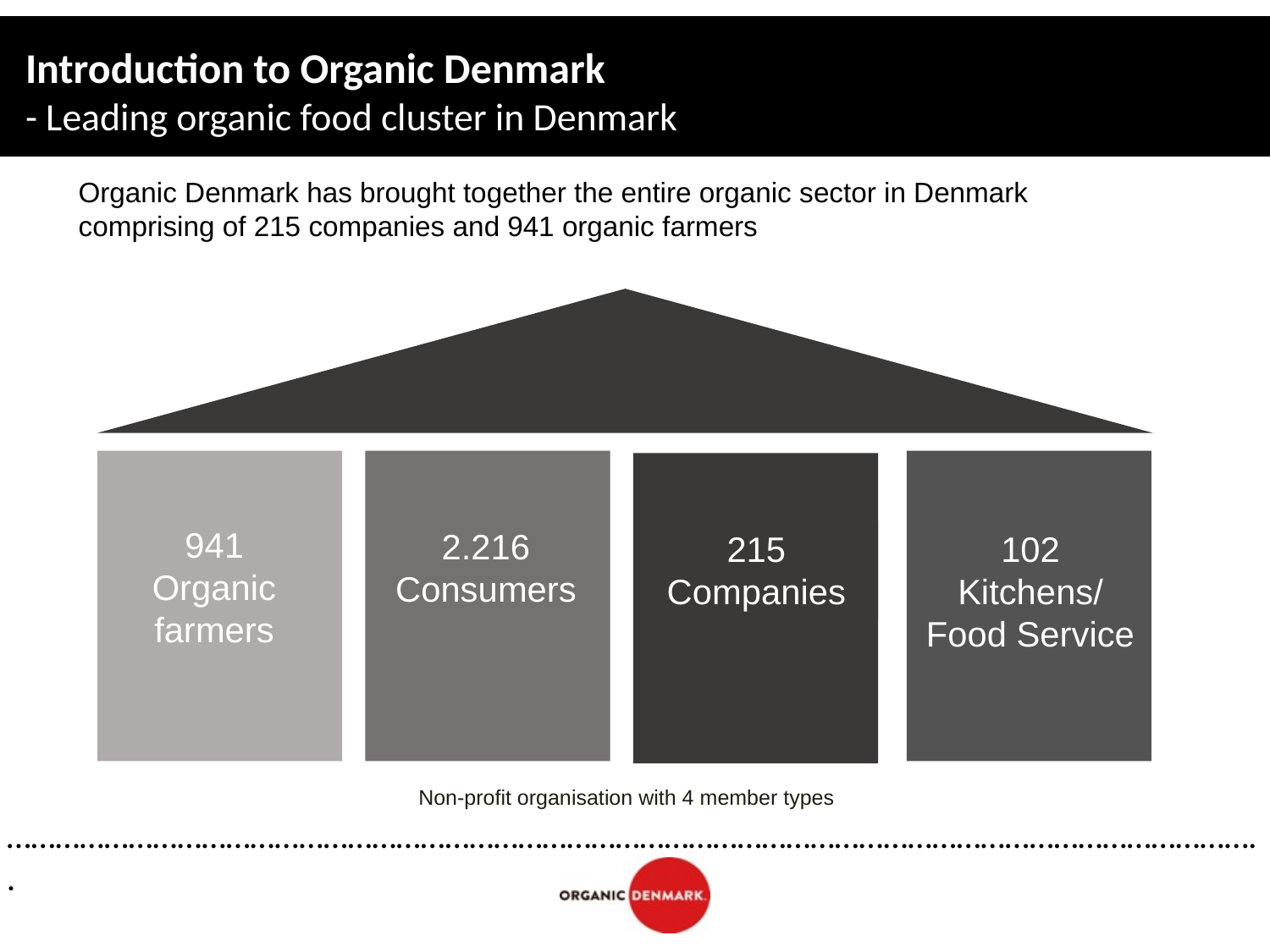

Introduction to Organic Denmark
- Leading organic food cluster in Denmark
Organic Denmark has brought together the entire organic sector in Denmark comprising of 215 companies and 941 organic farmers

941
Organic farmers
2.216
Consumers
215
Companies
102
Kitchens/
Food Service
Non-profit organisation with 4 member types